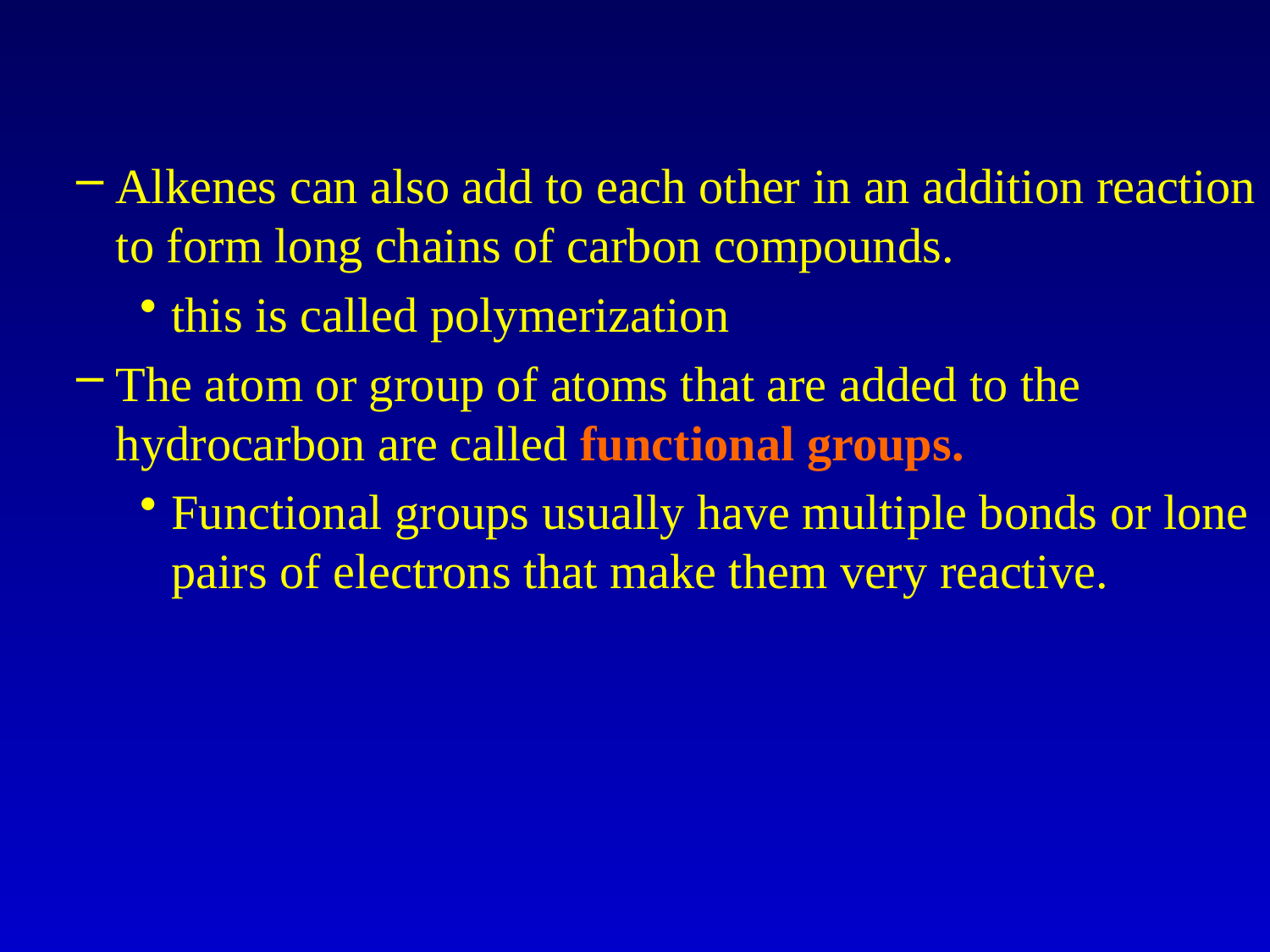

#
Alkenes can also add to each other in an addition reaction to form long chains of carbon compounds.
this is called polymerization
The atom or group of atoms that are added to the hydrocarbon are called functional groups.
Functional groups usually have multiple bonds or lone pairs of electrons that make them very reactive.